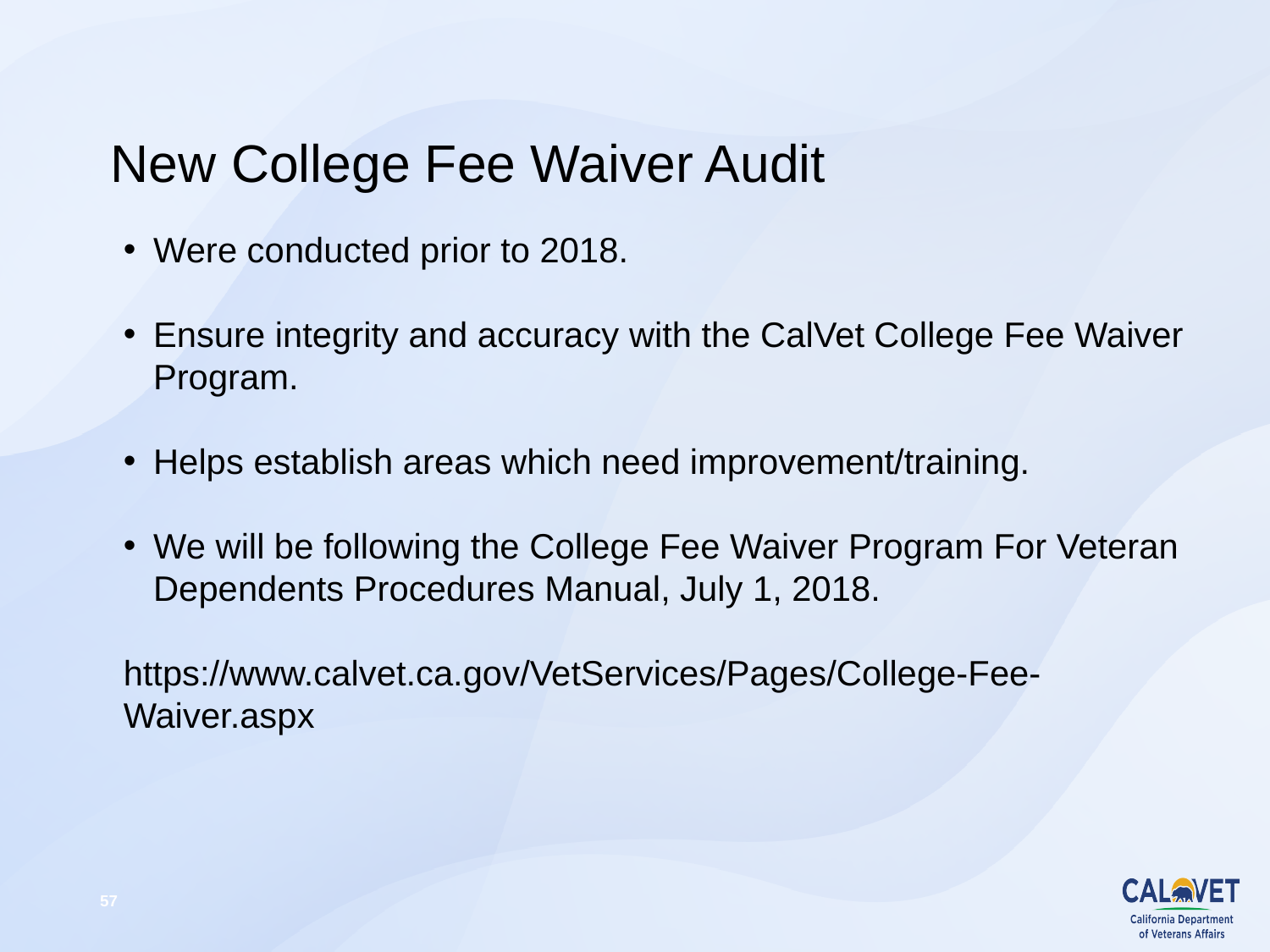

# New College Fee Waiver Audit
Were conducted prior to 2018.

Ensure integrity and accuracy with the CalVet College Fee Waiver Program.

Helps establish areas which need improvement/training.

We will be following the College Fee Waiver Program For Veteran Dependents Procedures Manual, July 1, 2018.

https://www.calvet.ca.gov/VetServices/Pages/College-Fee-Waiver.aspx
57